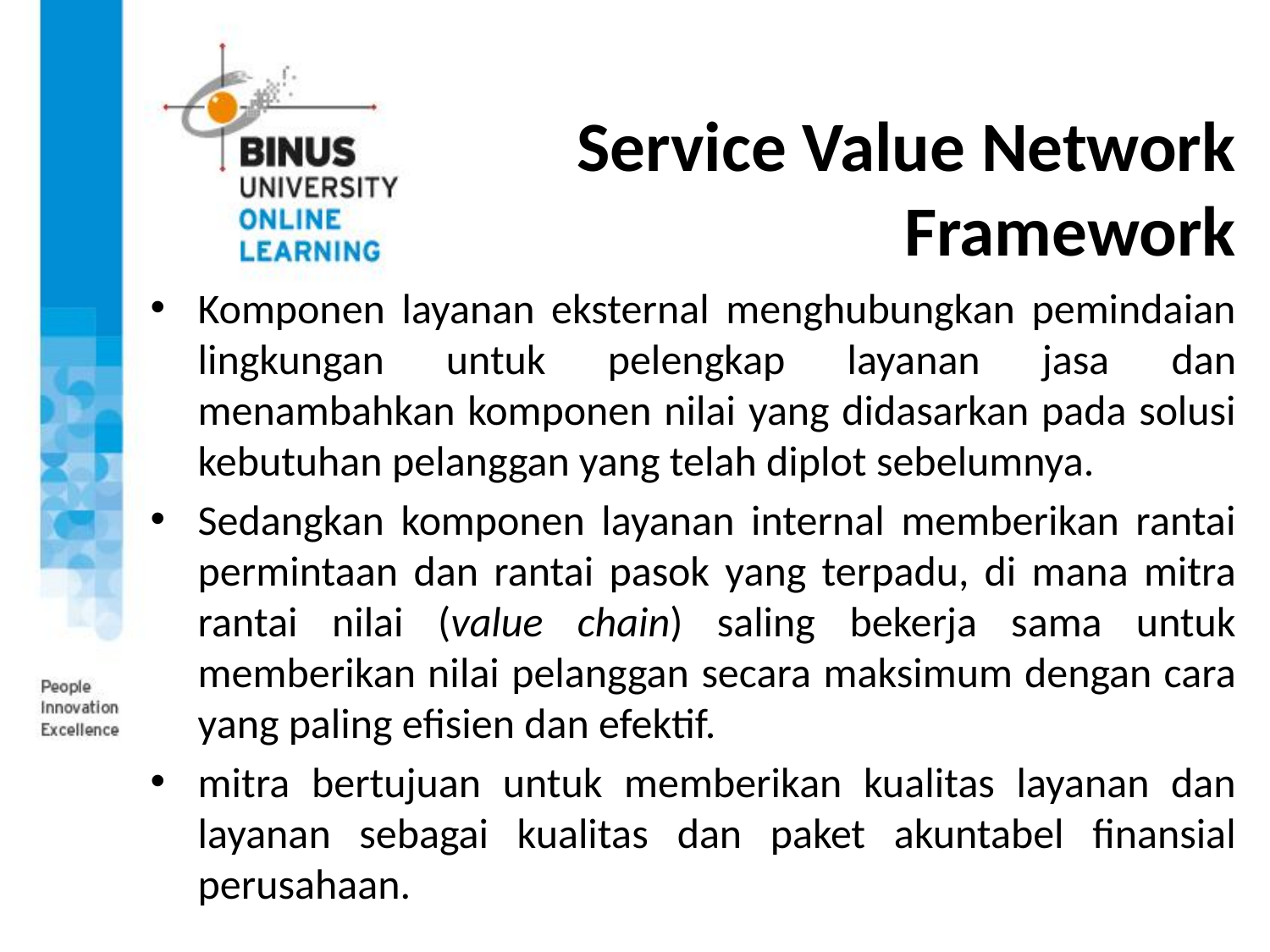

# Service Value Network Framework
Komponen layanan eksternal menghubungkan pemindaian lingkungan untuk pelengkap layanan jasa dan menambahkan komponen nilai yang didasarkan pada solusi kebutuhan pelanggan yang telah diplot sebelumnya.
Sedangkan komponen layanan internal memberikan rantai permintaan dan rantai pasok yang terpadu, di mana mitra rantai nilai (value chain) saling bekerja sama untuk memberikan nilai pelanggan secara maksimum dengan cara yang paling efisien dan efektif.
mitra bertujuan untuk memberikan kualitas layanan dan layanan sebagai kualitas dan paket akuntabel finansial perusahaan.